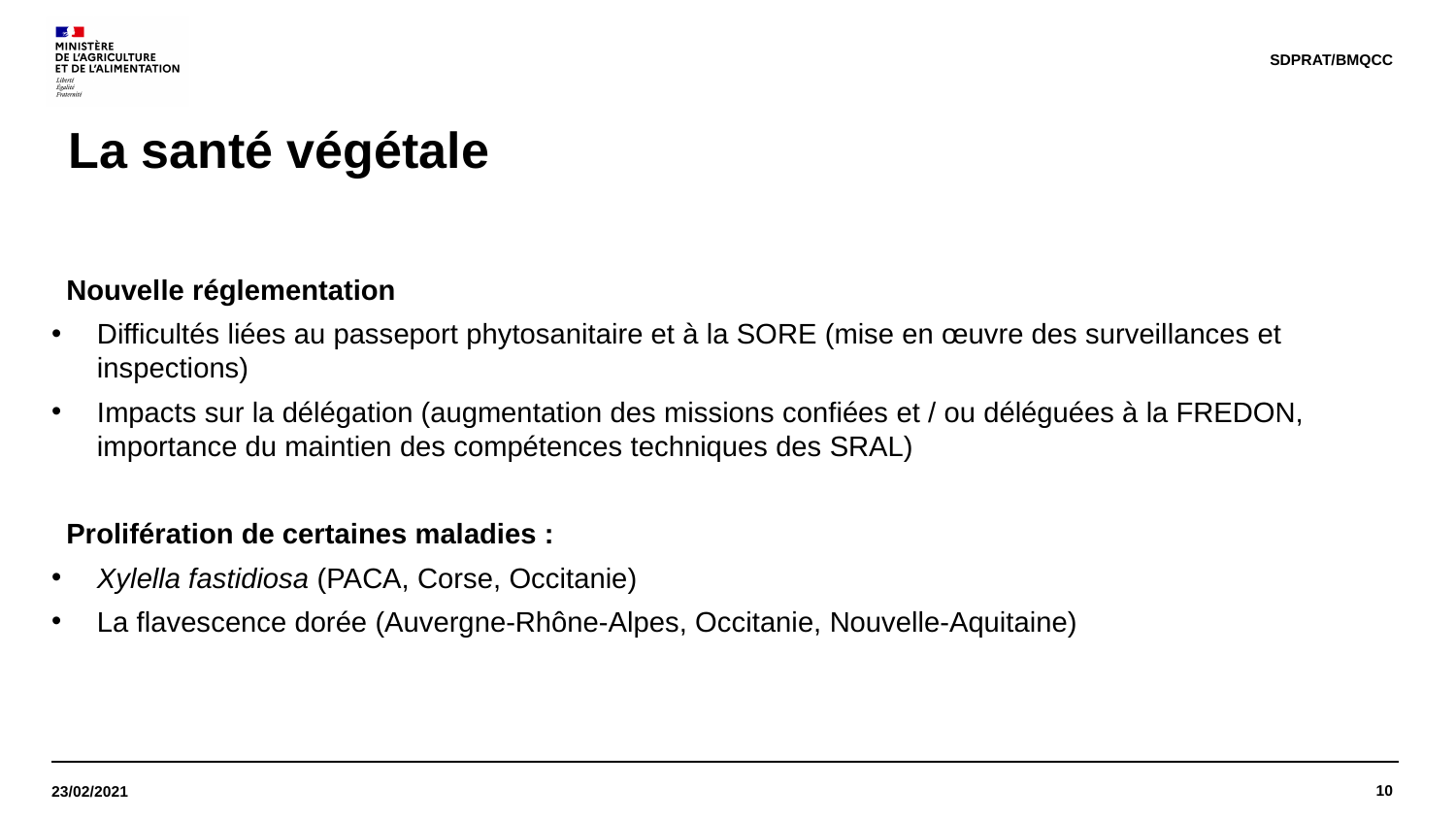

SDPRAT/BMQCC
# La santé végétale
Nouvelle réglementation
Difficultés liées au passeport phytosanitaire et à la SORE (mise en œuvre des surveillances et inspections)
Impacts sur la délégation (augmentation des missions confiées et / ou déléguées à la FREDON, importance du maintien des compétences techniques des SRAL)

Prolifération de certaines maladies :
Xylella fastidiosa (PACA, Corse, Occitanie)
La flavescence dorée (Auvergne-Rhône-Alpes, Occitanie, Nouvelle-Aquitaine)

10
23/02/2021